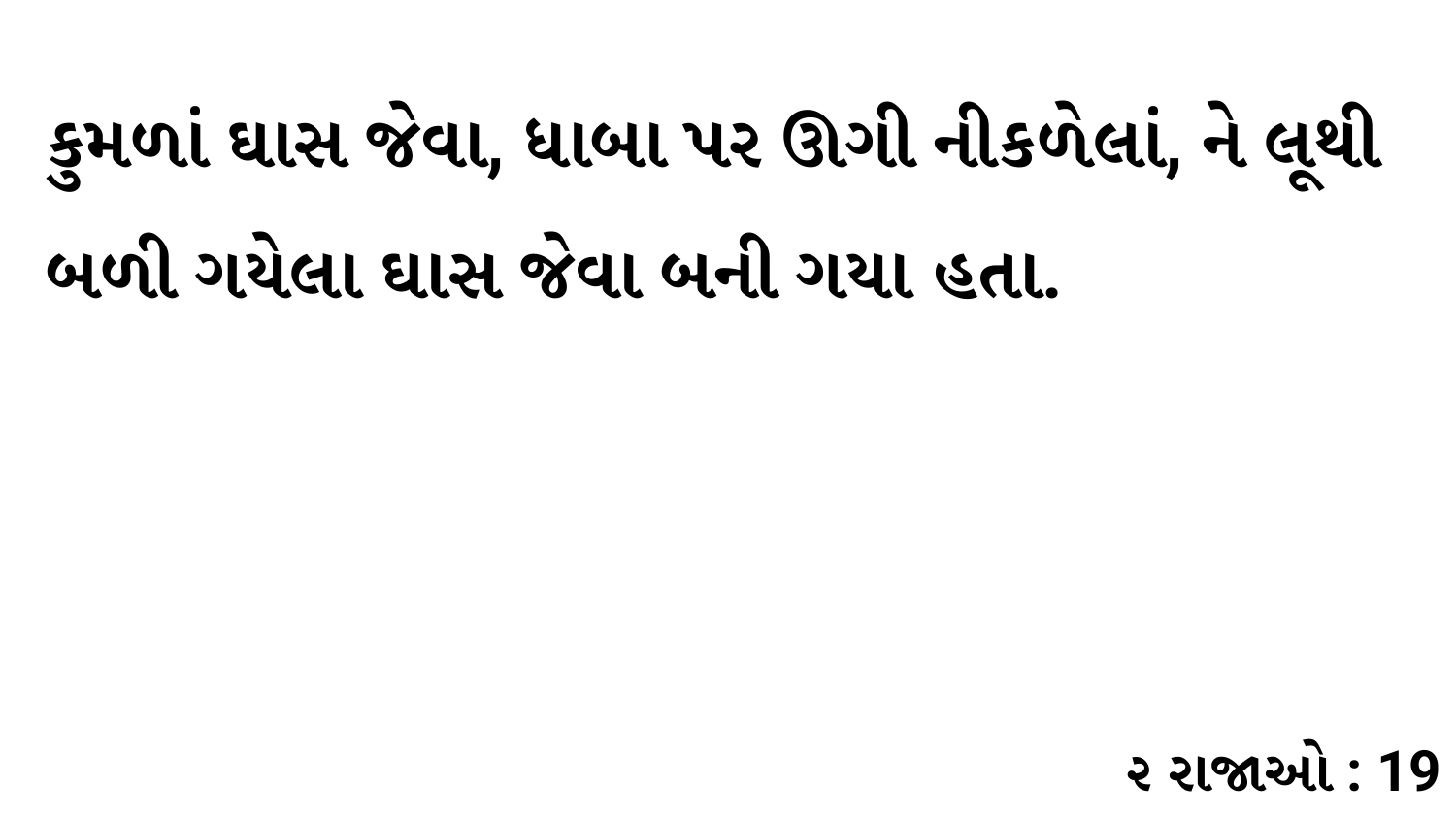

કુમળાં ઘાસ જેવા, ધાબા પર ઊગી નીકળેલાં, ને લૂથી બળી ગયેલા ઘાસ જેવા બની ગયા હતા.
૨ રાજાઓ : 19